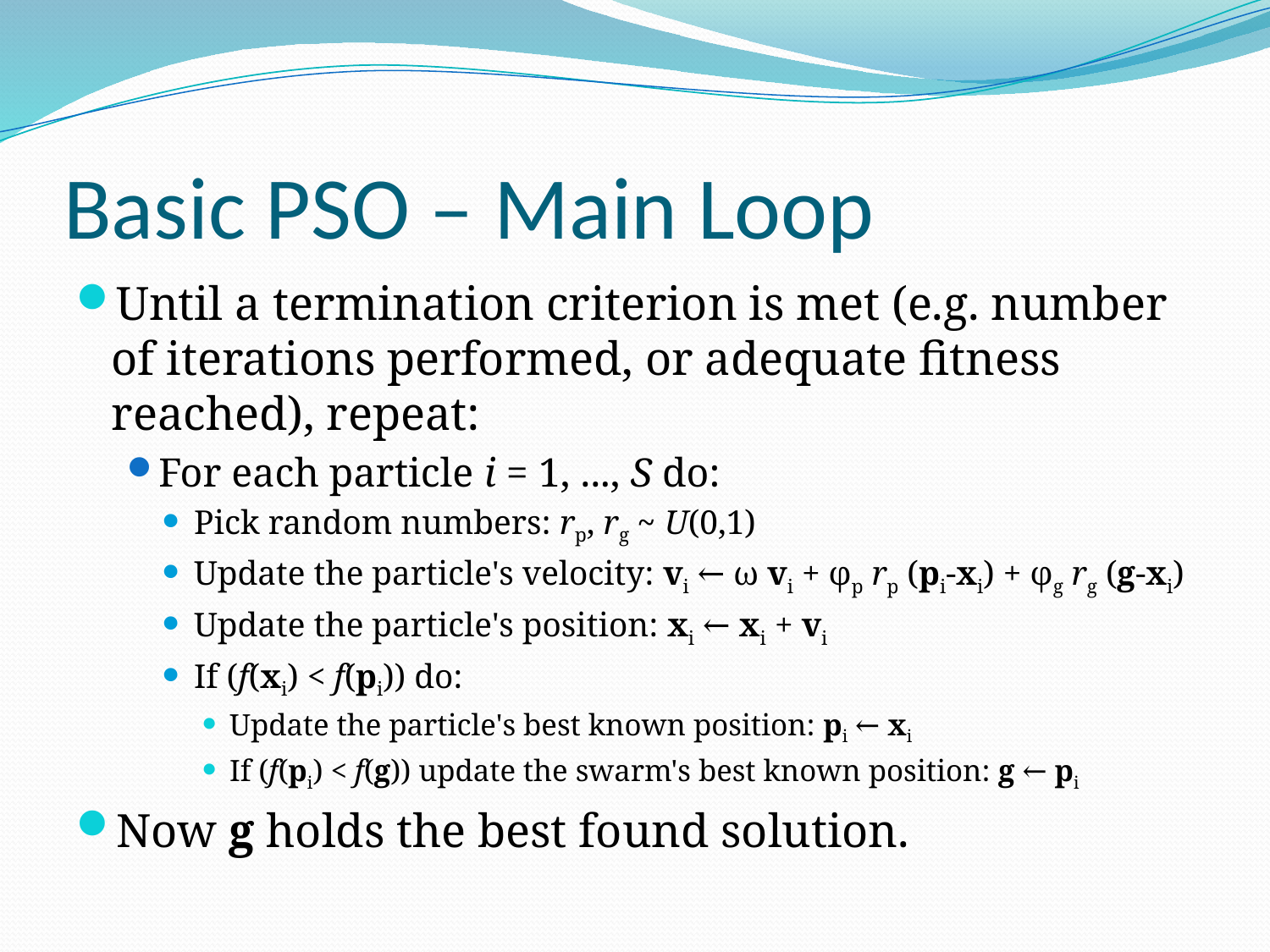

# Basic PSO – Main Loop
Until a termination criterion is met (e.g. number of iterations performed, or adequate fitness reached), repeat:
For each particle i = 1, ..., S do:
Pick random numbers: rp, rg ~ U(0,1)
Update the particle's velocity: vi ← ω vi + φp rp (pi-xi) + φg rg (g-xi)
Update the particle's position: xi ← xi + vi
If (f(xi) < f(pi)) do:
Update the particle's best known position: pi ← xi
If (f(pi) < f(g)) update the swarm's best known position: g ← pi
Now g holds the best found solution.